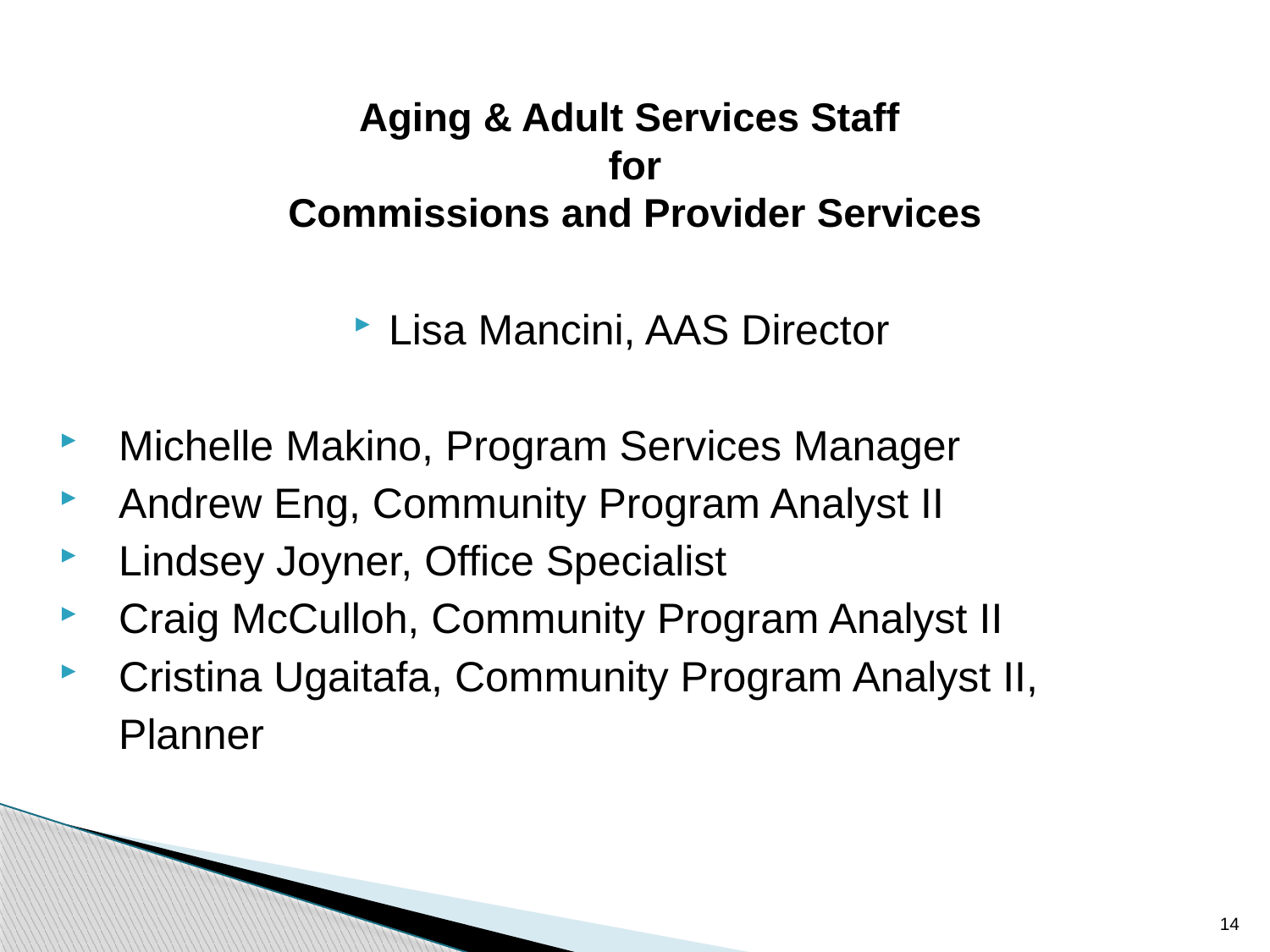

# Aging & Adult Services Staff for Commissions and Provider Services
Lisa Mancini, AAS Director

  Michelle Makino, Program Services Manager
  Andrew Eng, Community Program Analyst II
  Lindsey Joyner, Office Specialist
  Craig McCulloh, Community Program Analyst II
  Cristina Ugaitafa, Community Program Analyst II,
     Planner

14